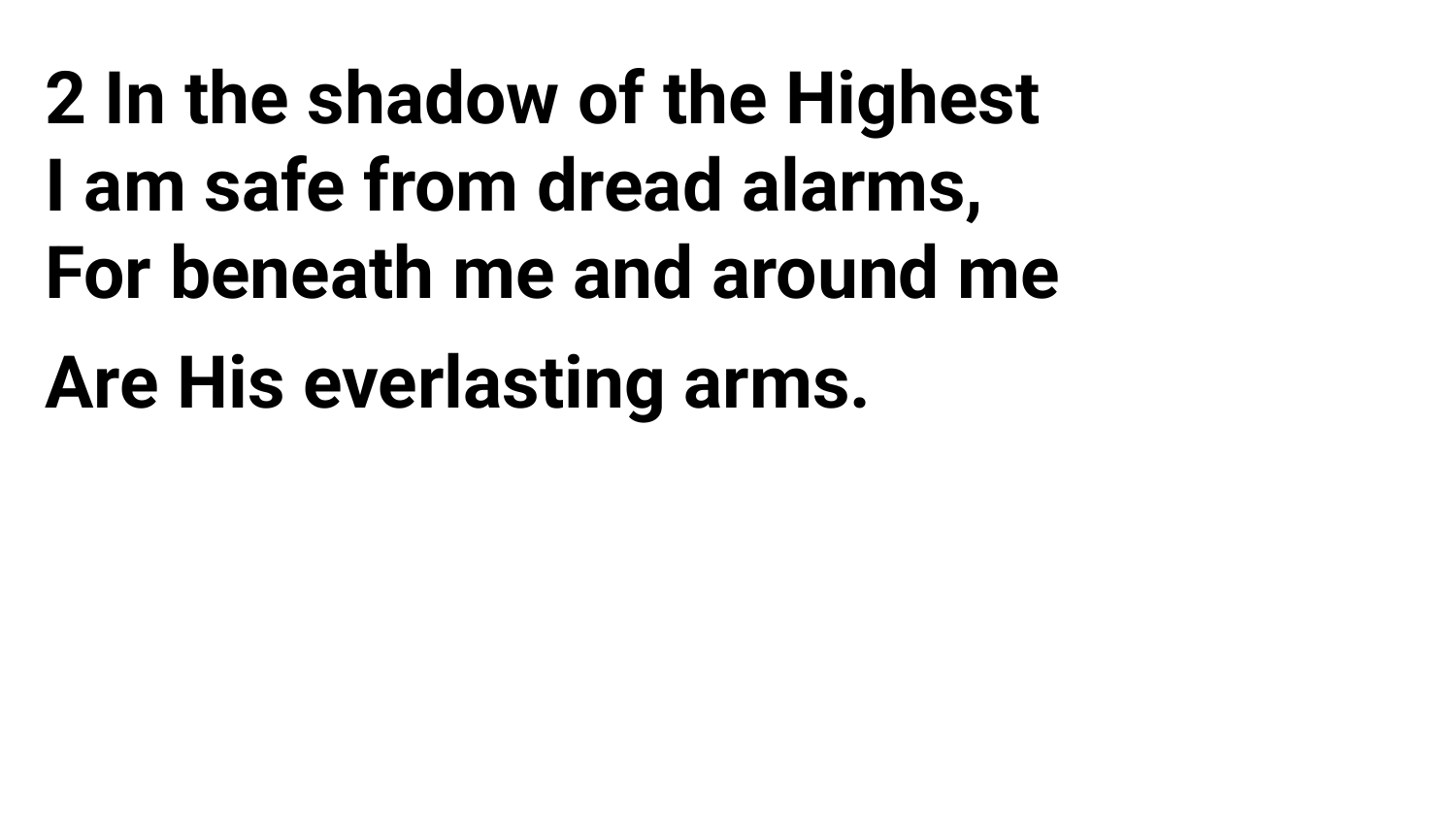

2 In the shadow of the Highest
I am safe from dread alarms,
For beneath me and around me
Are His everlasting arms.